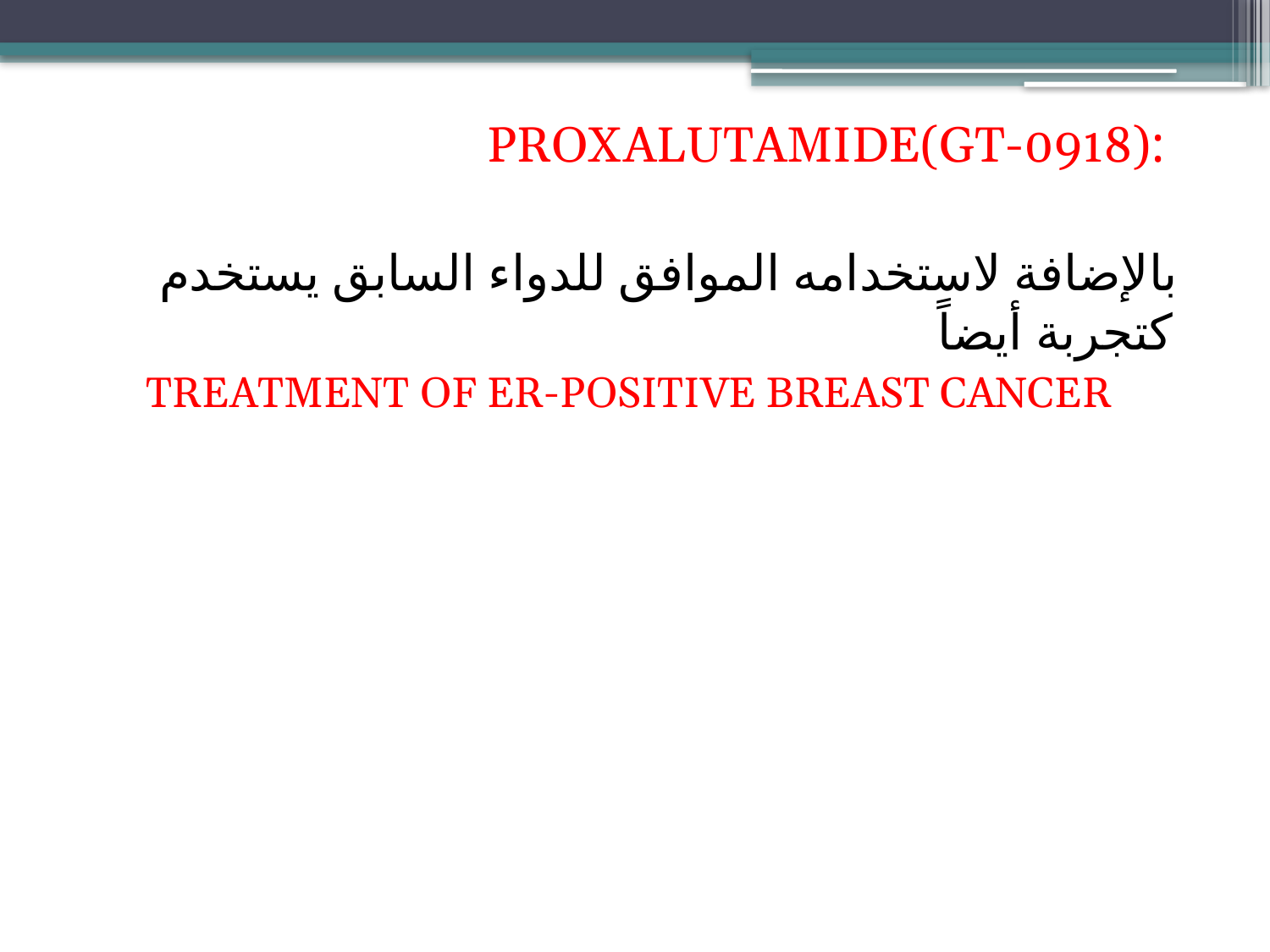

:PROXALUTAMIDE(GT-0918)

بالإضافة لاستخدامه الموافق للدواء السابق يستخدم كتجربة أيضاً
      TREATMENT OF ER-POSITIVE BREAST CANCER